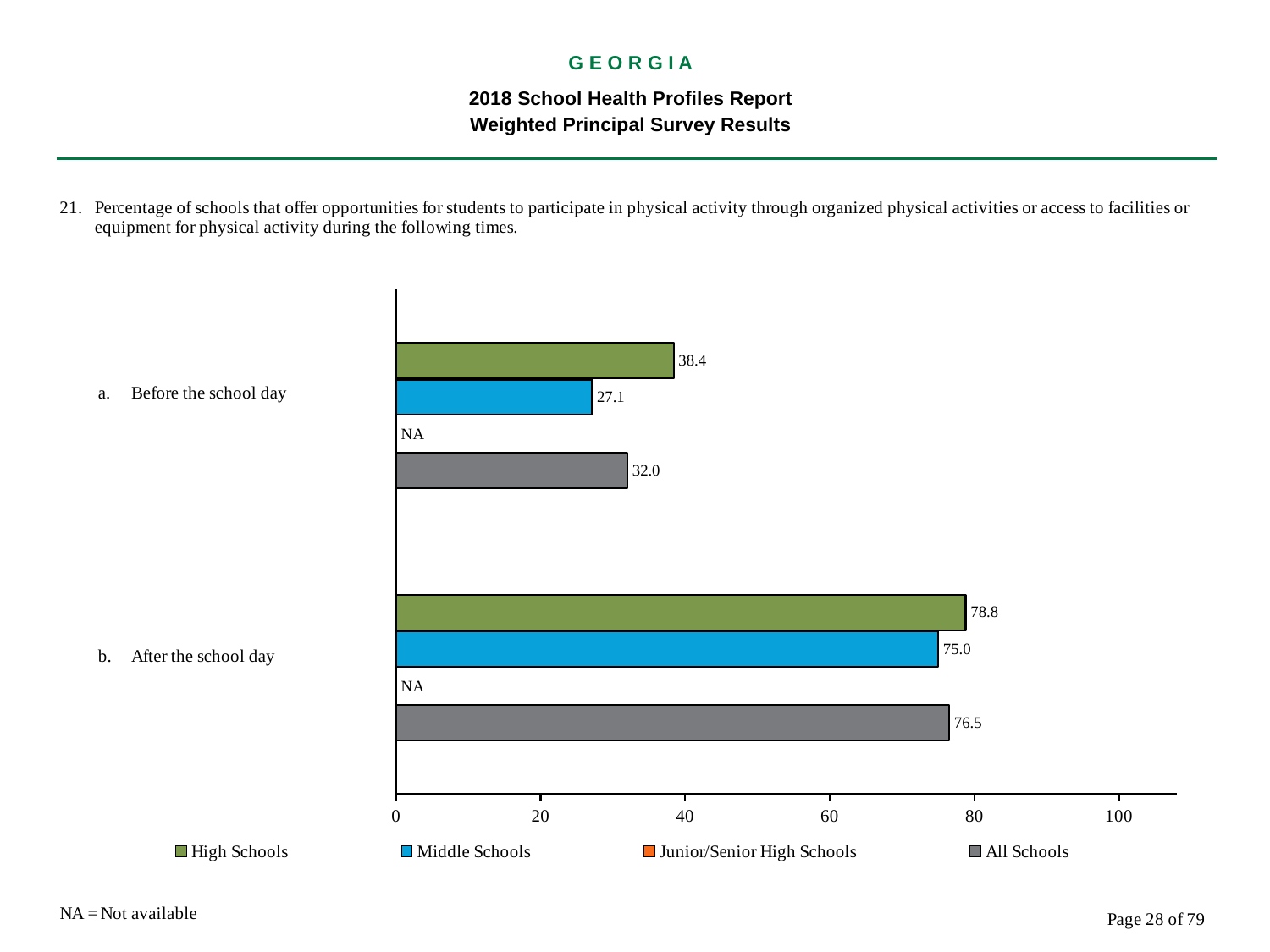

G E O R G I A
2018 School Health Profiles Report
Weighted Principal Survey Results

### Chart

| Category | All Schools | Junior/Senior High Schools | Middle Schools | High Schools |
|---|---|---|---|---|
| After the school day | 76.5 | 0.0009 | 75.0 | 78.8 |
| Before the school day | 32.0 | 0.0009 | 27.1 | 38.4 |